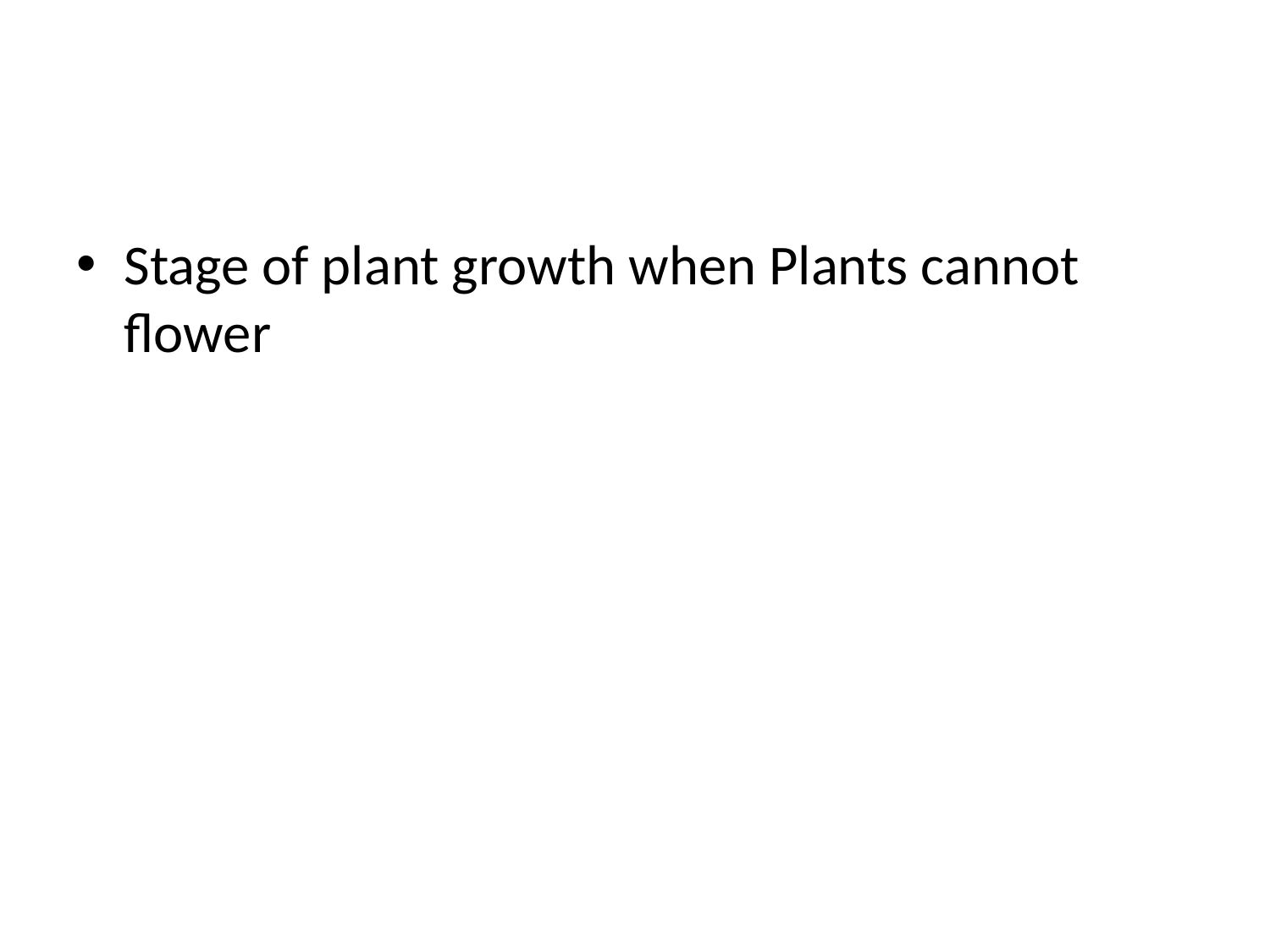

#
Stage of plant growth when Plants cannot flower